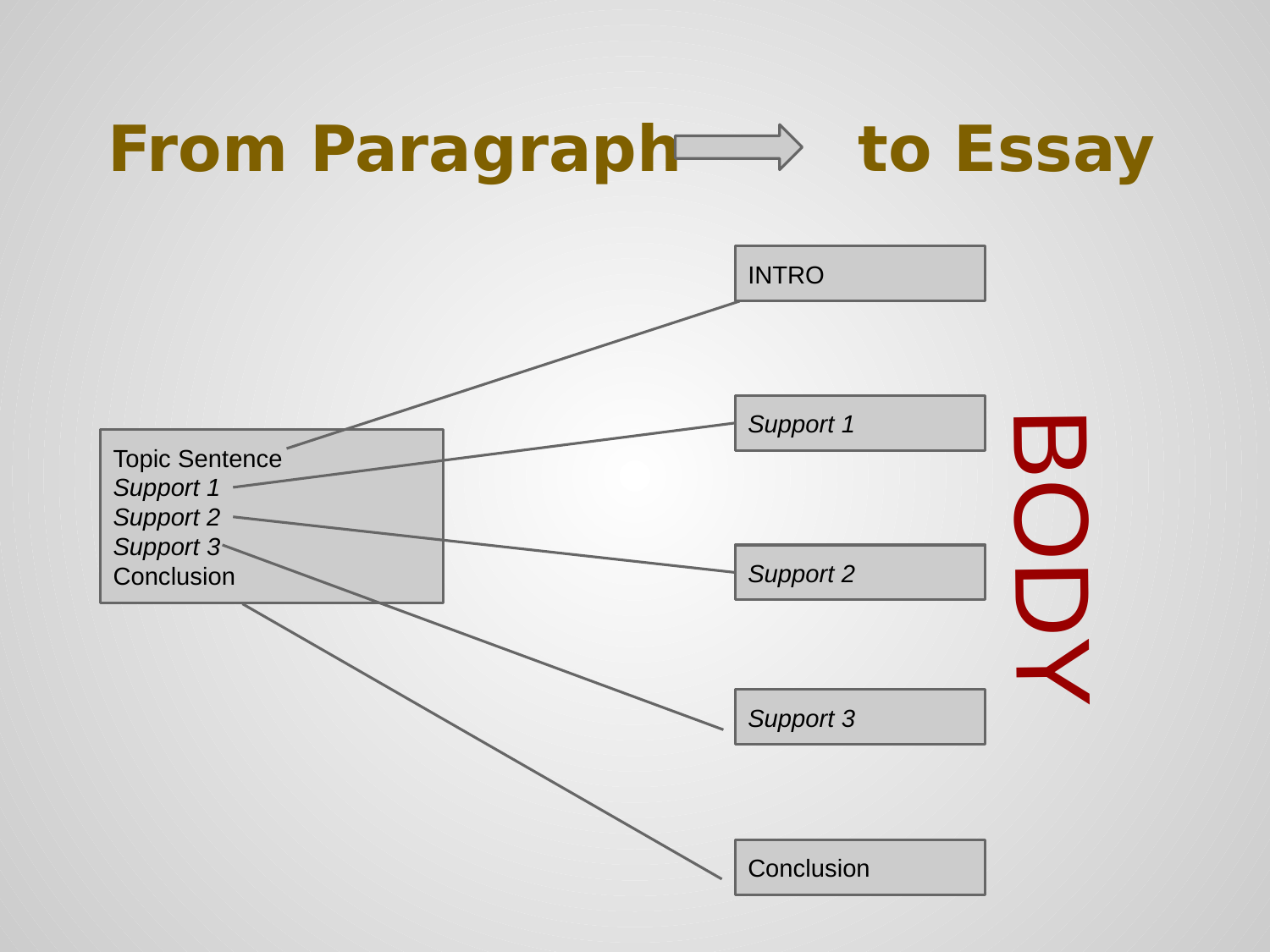

# From Paragraph        to Essay

INTRO
Support 1
Topic Sentence
Support 1
Support 2
Support 3
Conclusion
Support 2
BODY
Support 3
Conclusion